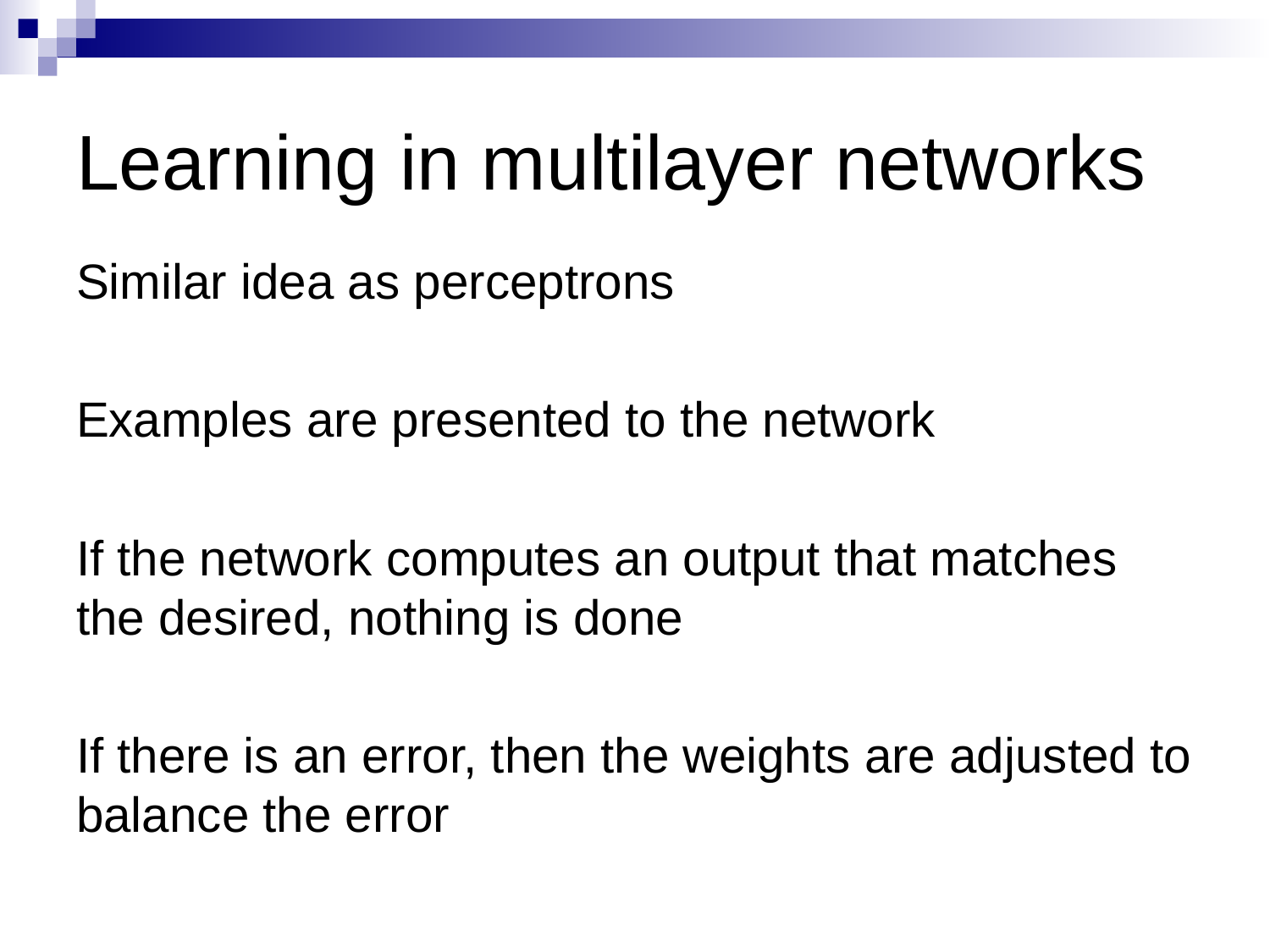

# Learning in multilayer networks
Similar idea as perceptrons

Examples are presented to the network

If the network computes an output that matches the desired, nothing is done

If there is an error, then the weights are adjusted to balance the error